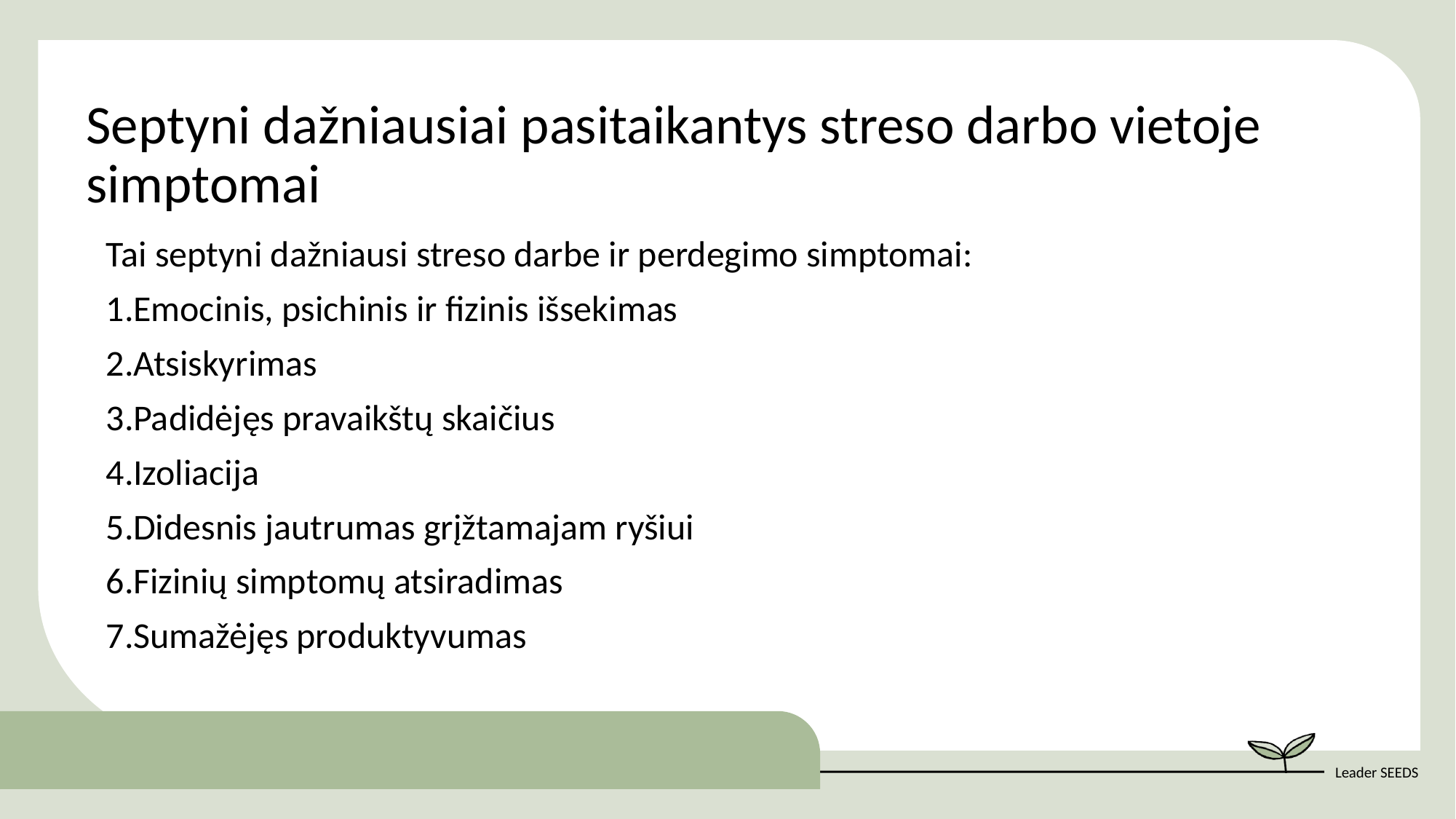

Septyni dažniausiai pasitaikantys streso darbo vietoje simptomai

Tai septyni dažniausi streso darbe ir perdegimo simptomai:
Emocinis, psichinis ir fizinis išsekimas
Atsiskyrimas
Padidėjęs pravaikštų skaičius
Izoliacija
Didesnis jautrumas grįžtamajam ryšiui
Fizinių simptomų atsiradimas
Sumažėjęs produktyvumas